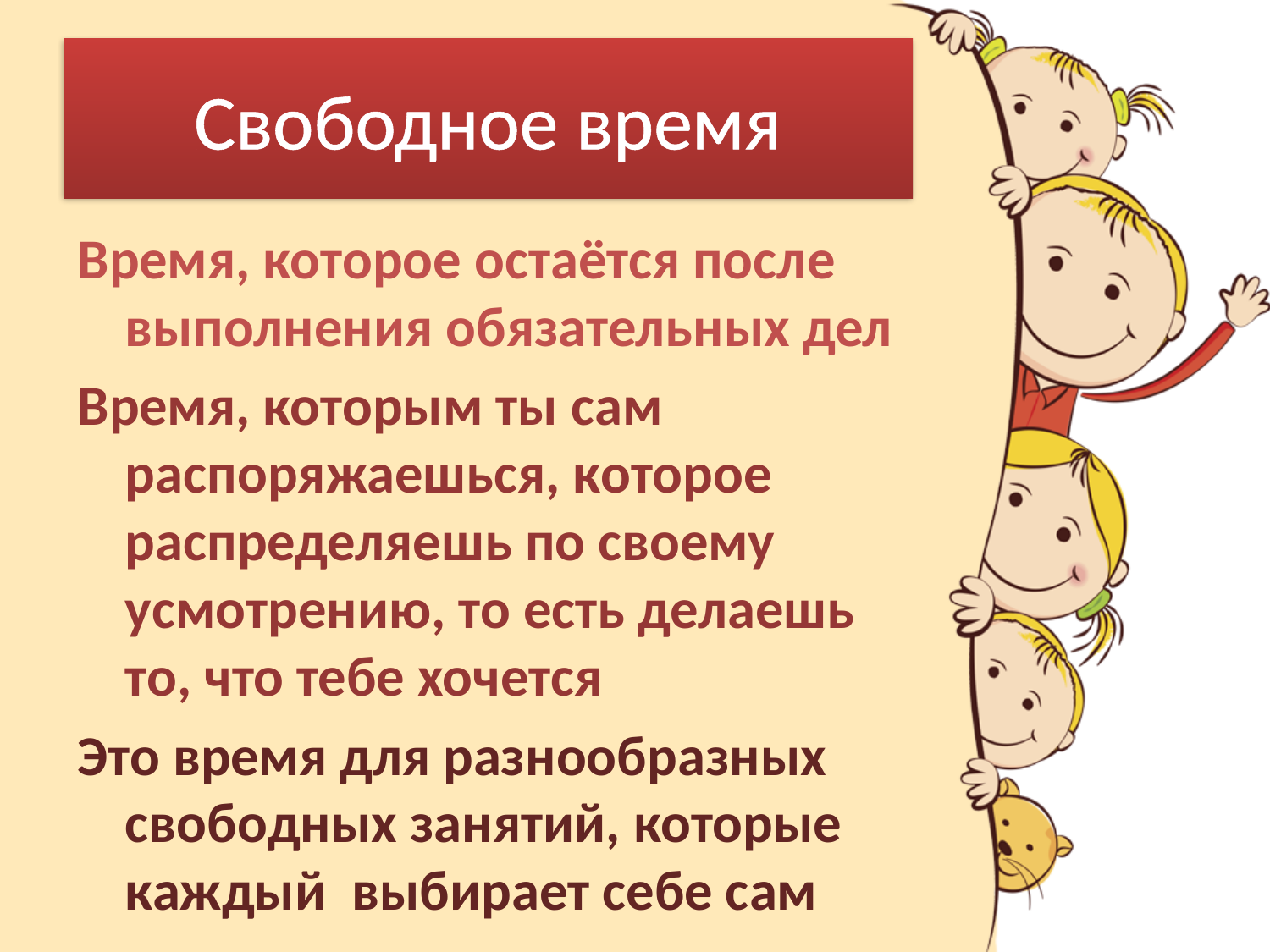

# Свободное время
Время, которое остаётся после выполнения обязательных дел
Время, которым ты сам распоряжаешься, которое распределяешь по своему усмотрению, то есть делаешь то, что тебе хочется
Это время для разнообразных свободных занятий, которые каждый  выбирает себе сам